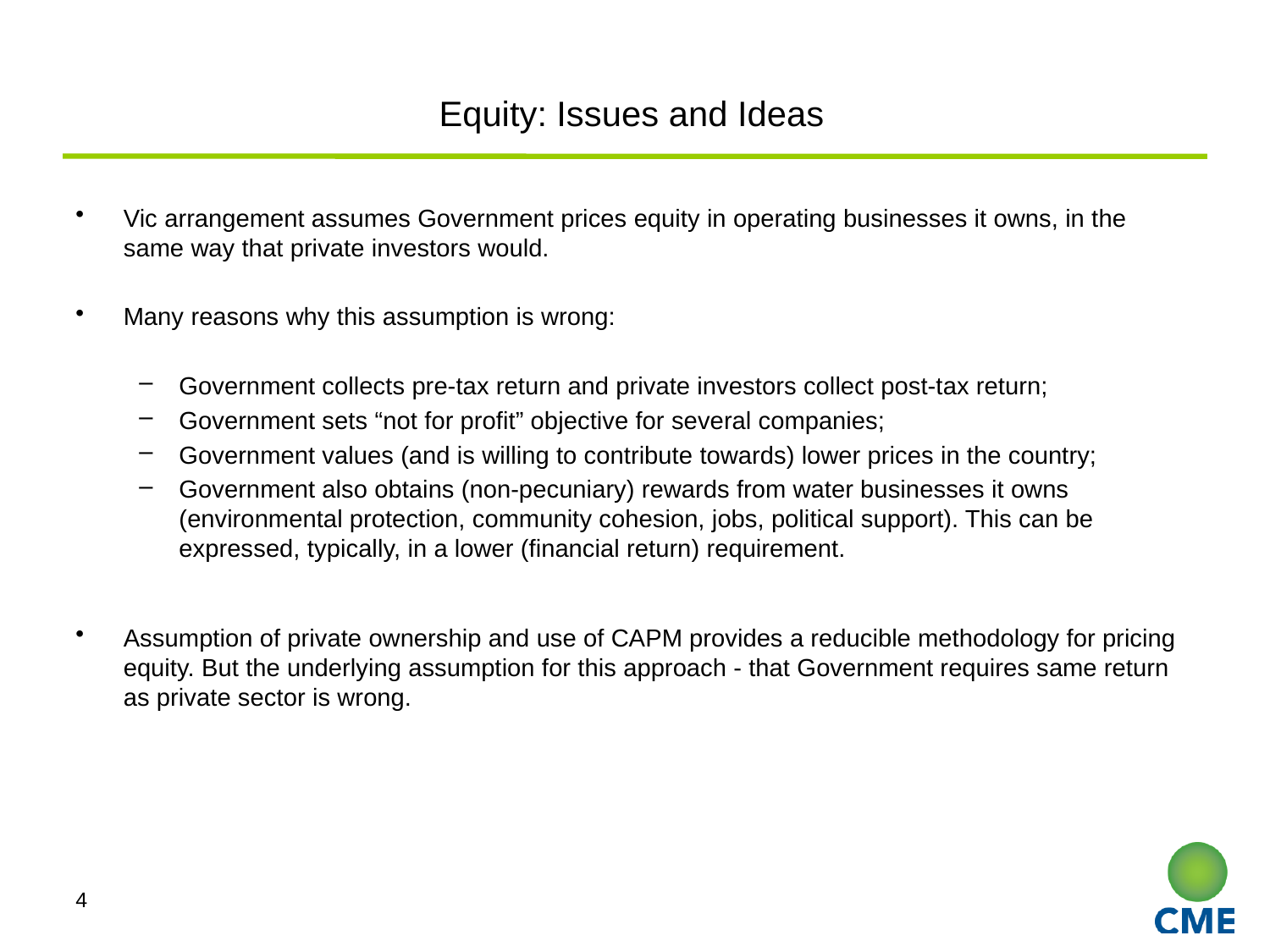

# Equity: Issues and Ideas
Vic arrangement assumes Government prices equity in operating businesses it owns, in the same way that private investors would.

Many reasons why this assumption is wrong:

Government collects pre-tax return and private investors collect post-tax return;
Government sets “not for profit” objective for several companies;
Government values (and is willing to contribute towards) lower prices in the country;
Government also obtains (non-pecuniary) rewards from water businesses it owns (environmental protection, community cohesion, jobs, political support). This can be expressed, typically, in a lower (financial return) requirement.

Assumption of private ownership and use of CAPM provides a reducible methodology for pricing equity. But the underlying assumption for this approach - that Government requires same return as private sector is wrong.

4